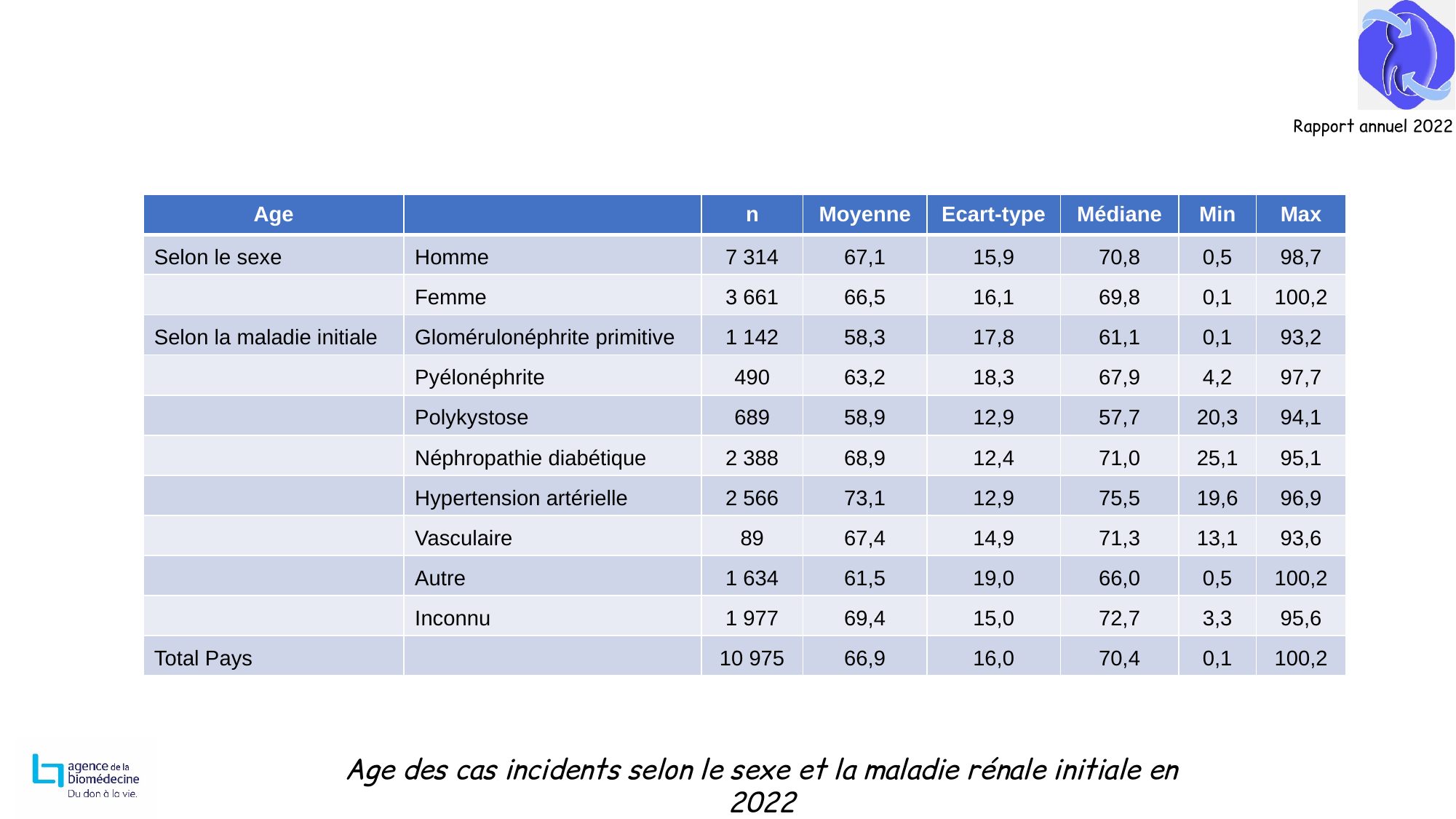

| Age |  | n | Moyenne | Ecart-type | Médiane | Min | Max |
| --- | --- | --- | --- | --- | --- | --- | --- |
| Selon le sexe | Homme | 7 314 | 67,1 | 15,9 | 70,8 | 0,5 | 98,7 |
|  | Femme | 3 661 | 66,5 | 16,1 | 69,8 | 0,1 | 100,2 |
| Selon la maladie initiale | Glomérulonéphrite primitive | 1 142 | 58,3 | 17,8 | 61,1 | 0,1 | 93,2 |
|  | Pyélonéphrite | 490 | 63,2 | 18,3 | 67,9 | 4,2 | 97,7 |
|  | Polykystose | 689 | 58,9 | 12,9 | 57,7 | 20,3 | 94,1 |
|  | Néphropathie diabétique | 2 388 | 68,9 | 12,4 | 71,0 | 25,1 | 95,1 |
|  | Hypertension artérielle | 2 566 | 73,1 | 12,9 | 75,5 | 19,6 | 96,9 |
|  | Vasculaire | 89 | 67,4 | 14,9 | 71,3 | 13,1 | 93,6 |
|  | Autre | 1 634 | 61,5 | 19,0 | 66,0 | 0,5 | 100,2 |
|  | Inconnu | 1 977 | 69,4 | 15,0 | 72,7 | 3,3 | 95,6 |
| Total Pays |  | 10 975 | 66,9 | 16,0 | 70,4 | 0,1 | 100,2 |
Age des cas incidents selon le sexe et la maladie rénale initiale en 2022